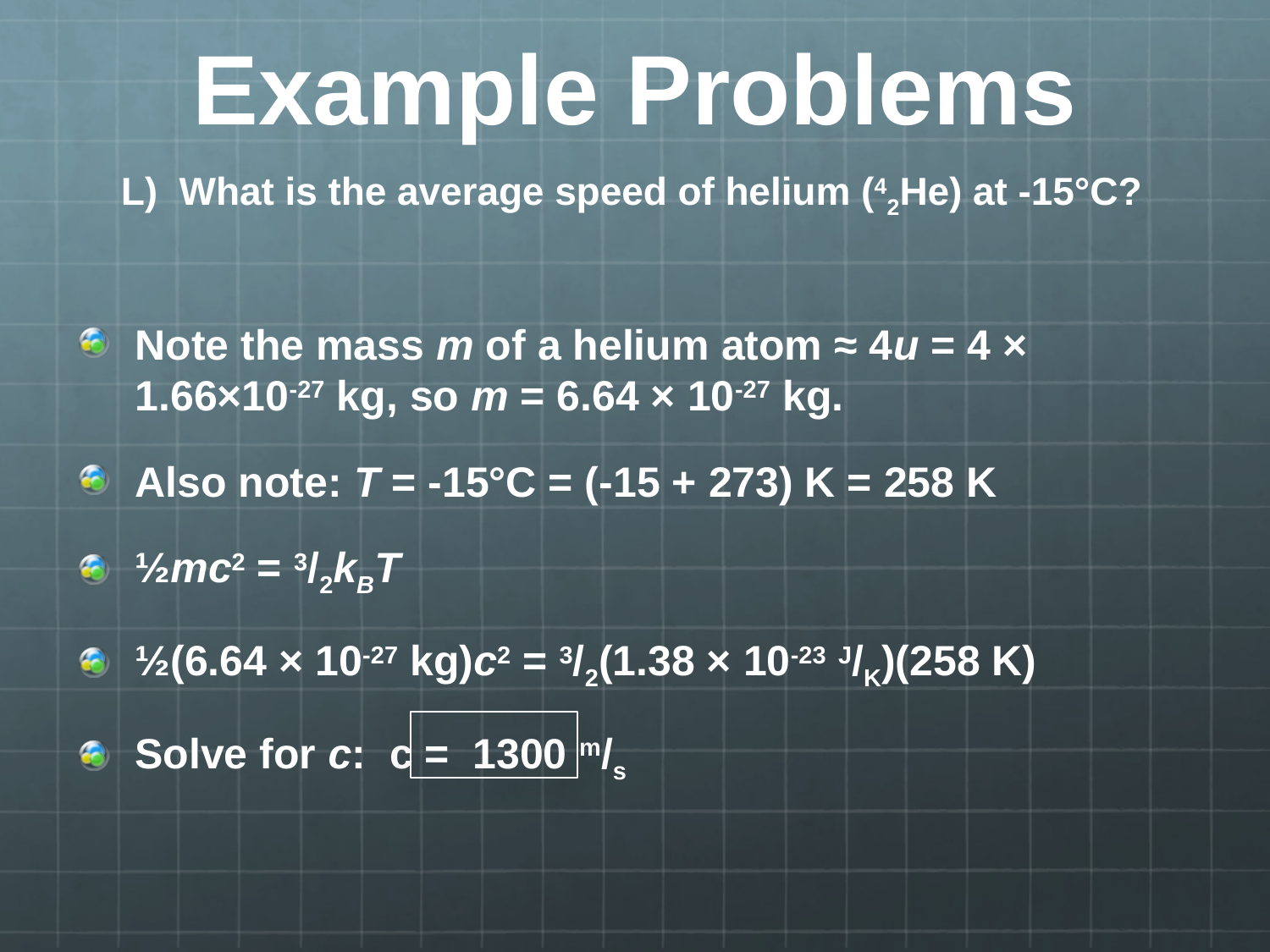

# Example Problems
L)  What is the average speed of helium (42He) at -15°C?

Note the mass m of a helium atom ≈ 4u = 4 × 1.66×10-27 kg, so m = 6.64 × 10-27 kg.
Also note: T = -15°C = (-15 + 273) K = 258 K
½mc2 = 3/2kBT
½(6.64 × 10-27 kg)c2 = 3/2(1.38 × 10-23 J/K)(258 K)
Solve for c:  c =  1300 m/s